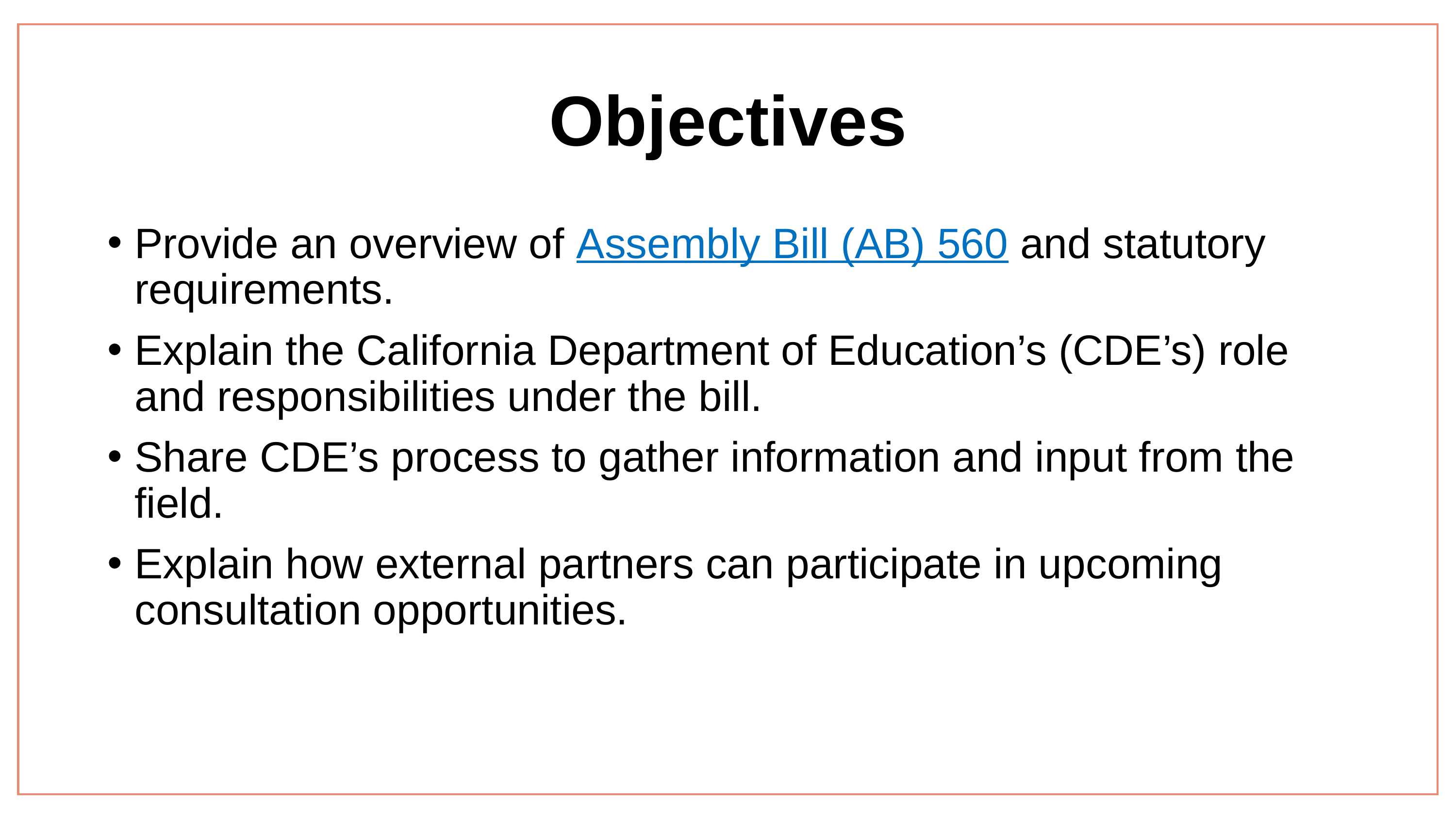

# Objectives
Provide an overview of Assembly Bill (AB) 560 and statutory requirements.
Explain the California Department of Education’s (CDE’s) role and responsibilities under the bill.
Share CDE’s process to gather information and input from the field.
Explain how external partners can participate in upcoming consultation opportunities.